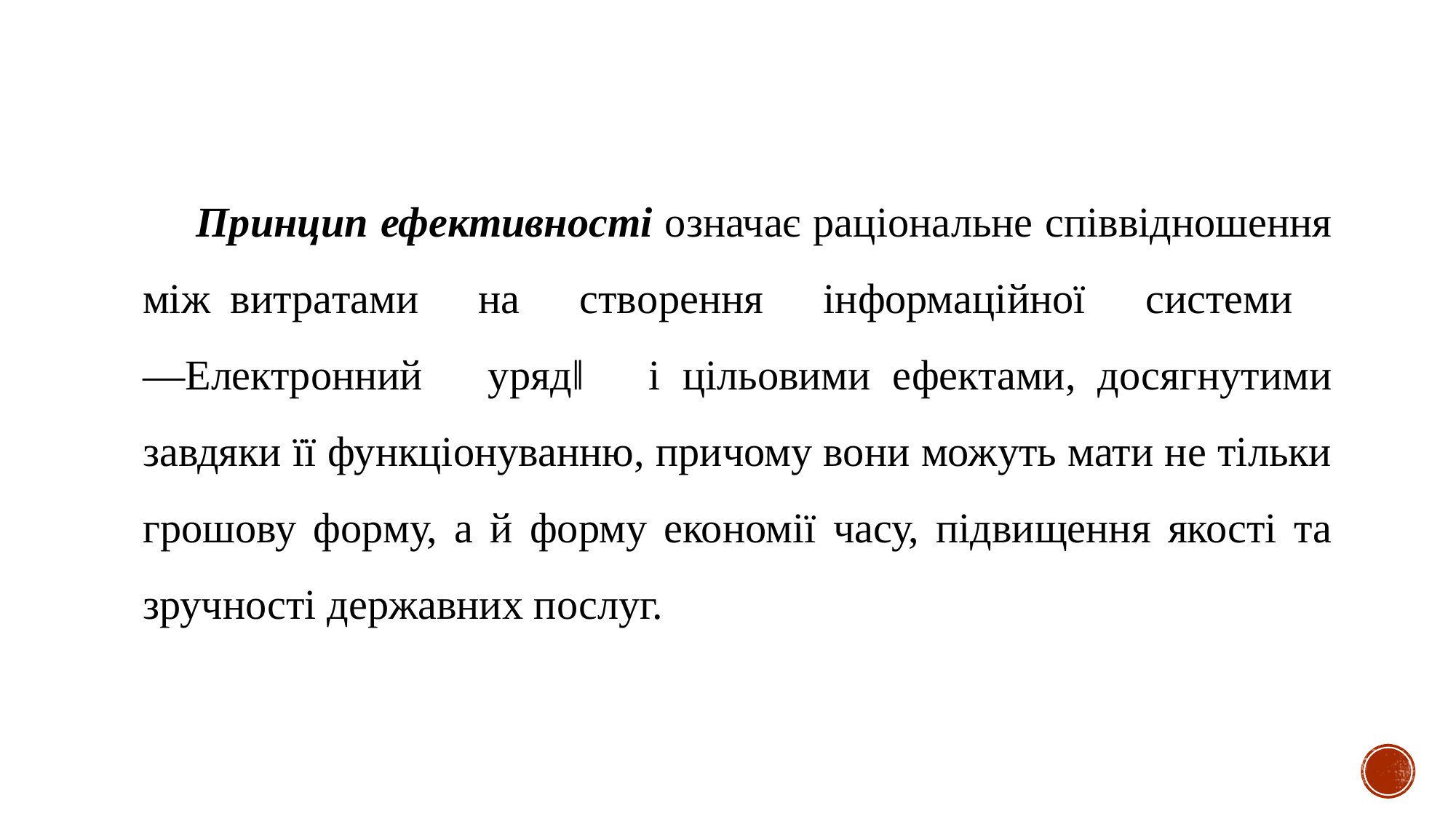

Принцип ефективності означає раціональне співвідношення між витратами   на   створення   інформаційної   системи   ―Електронний   уряд‖   і цільовими ефектами, досягнутими завдяки її функціонуванню, причому вони можуть мати не тільки грошову форму, а й форму економії часу, підвищення якості та зручності державних послуг.